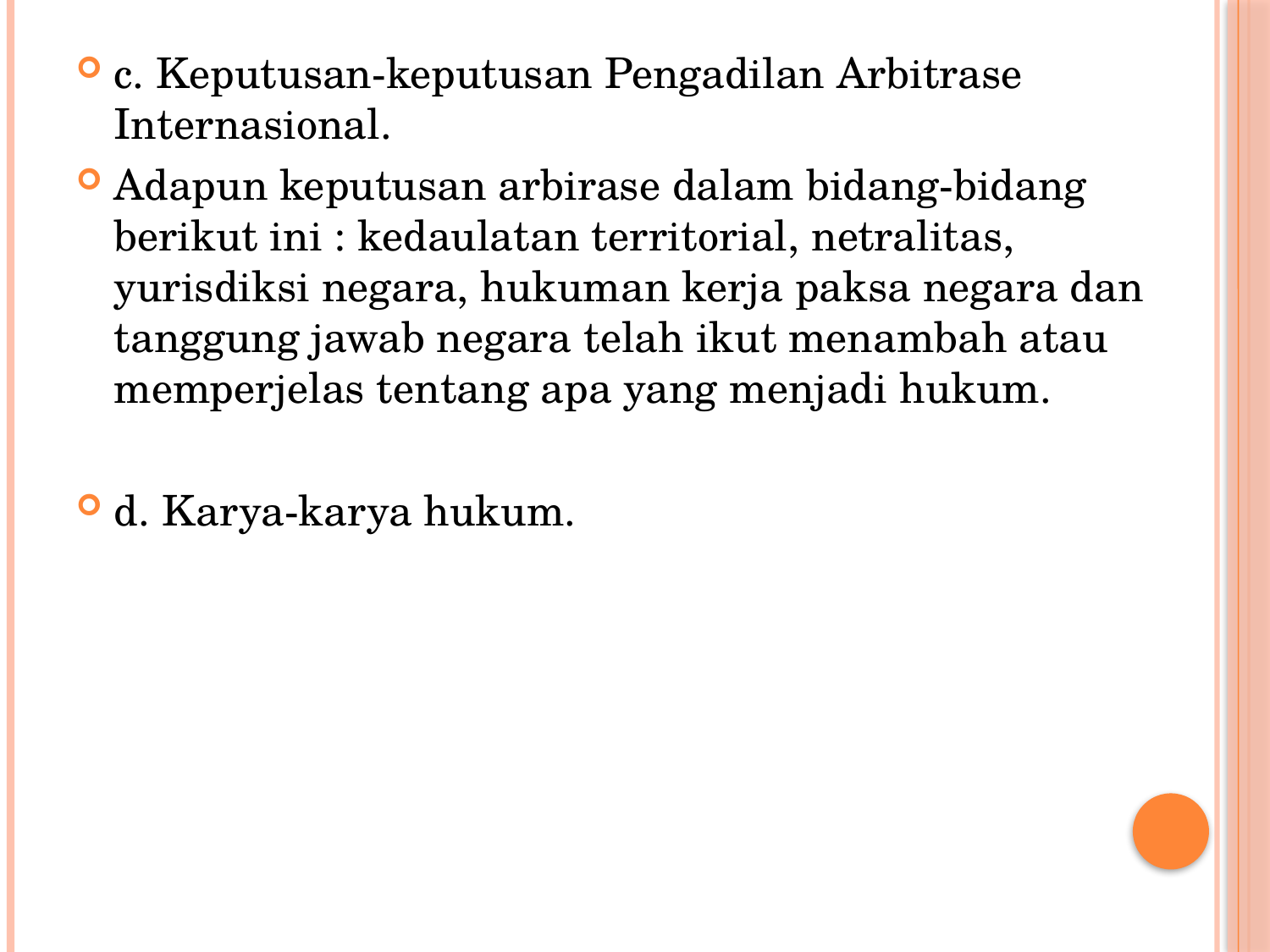

#
c. Keputusan-keputusan Pengadilan Arbitrase Internasional.
Adapun keputusan arbirase dalam bidang-bidang berikut ini : kedaulatan territorial, netralitas, yurisdiksi negara, hukuman kerja paksa negara dan tanggung jawab negara telah ikut menambah atau memperjelas tentang apa yang menjadi hukum.

d. Karya-karya hukum.